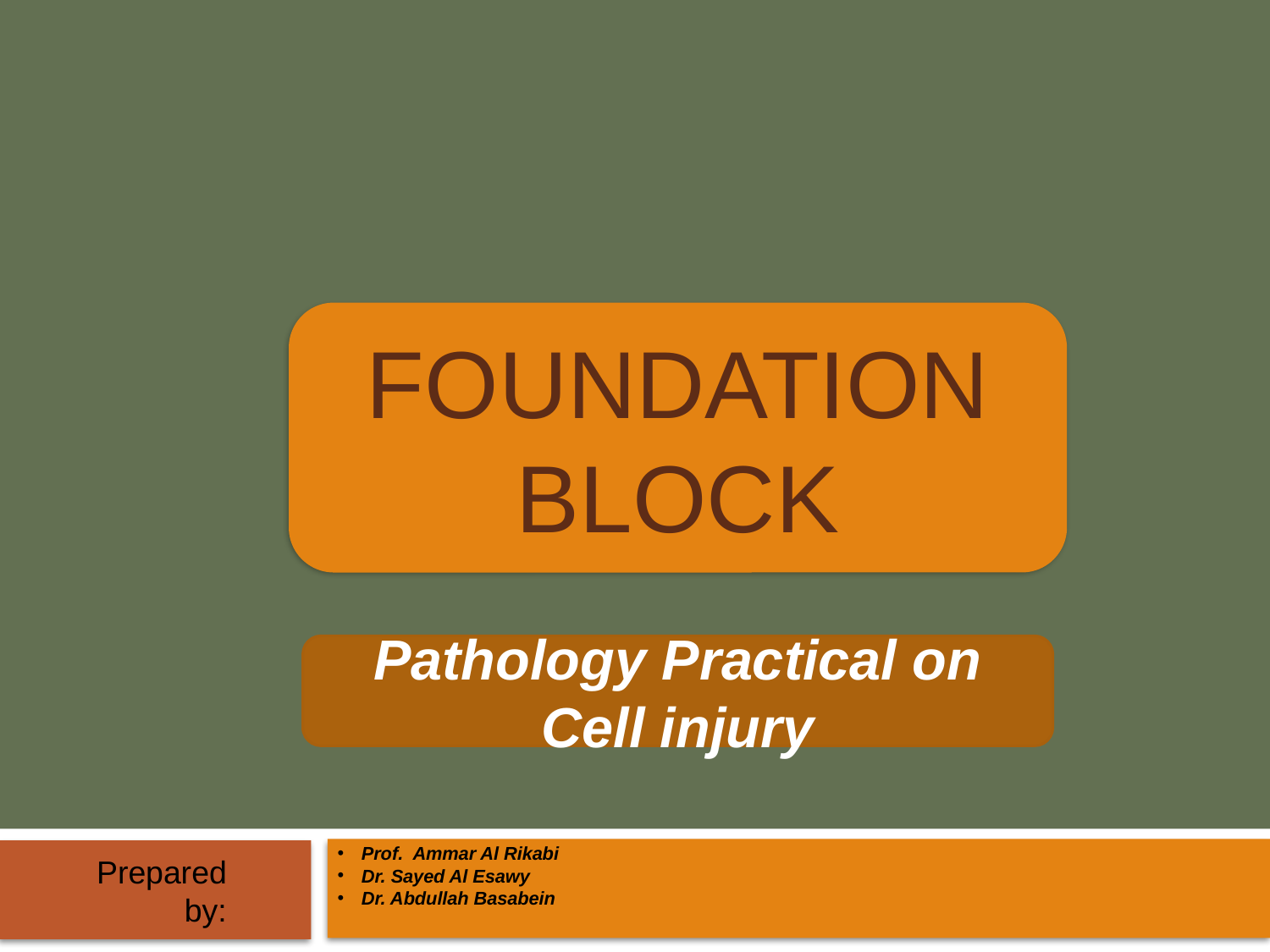

FOUNDATION
BLOCK
Pathology Practical on Cell injury
Prof.  Ammar Al Rikabi
Dr. Sayed Al Esawy
Dr. Abdullah Basabein
Prepared by: